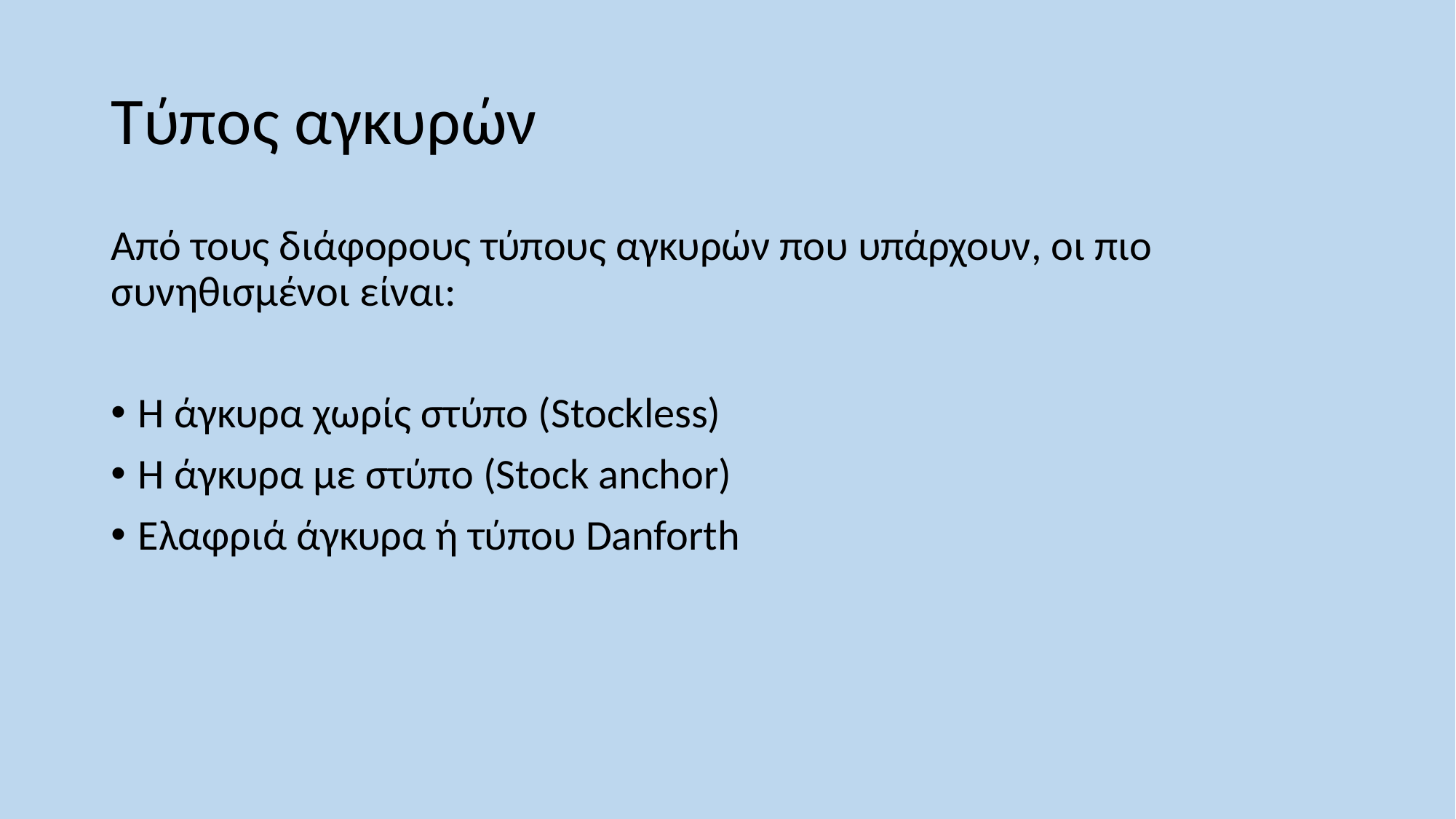

# Τύπος αγκυρών
Από τους διάφορους τύπους αγκυρών που υπάρχουν, oι πιο συνηθισμένοι είναι:

Η άγκυρα χωρίς στύπο (Stockless)
Η άγκυρα με στύπο (Stock anchor)
Ελαφριά άγκυρα ή τύπου Danforth